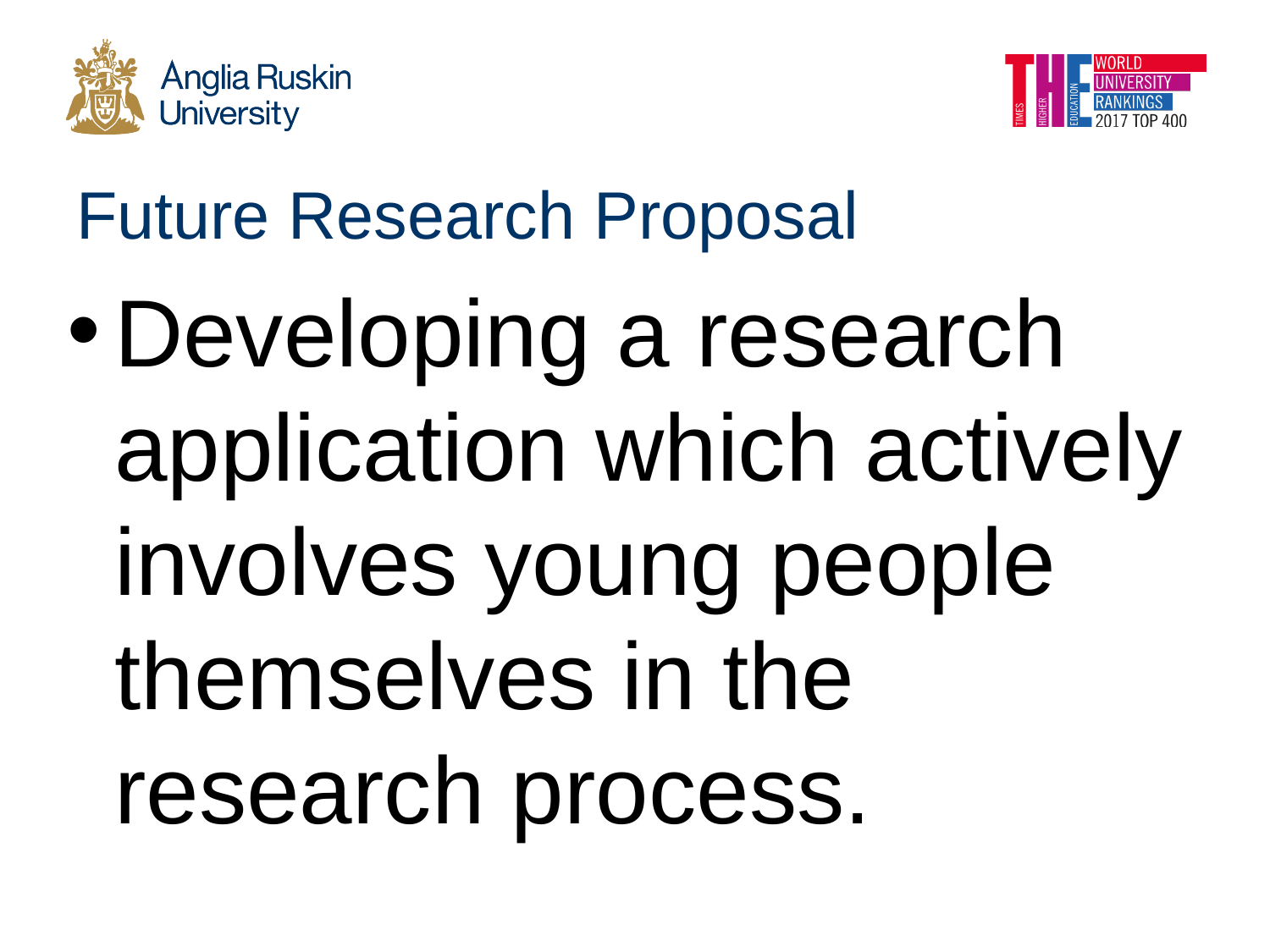

# Future Research Proposal
Developing a research application which actively involves young people themselves in the research process.